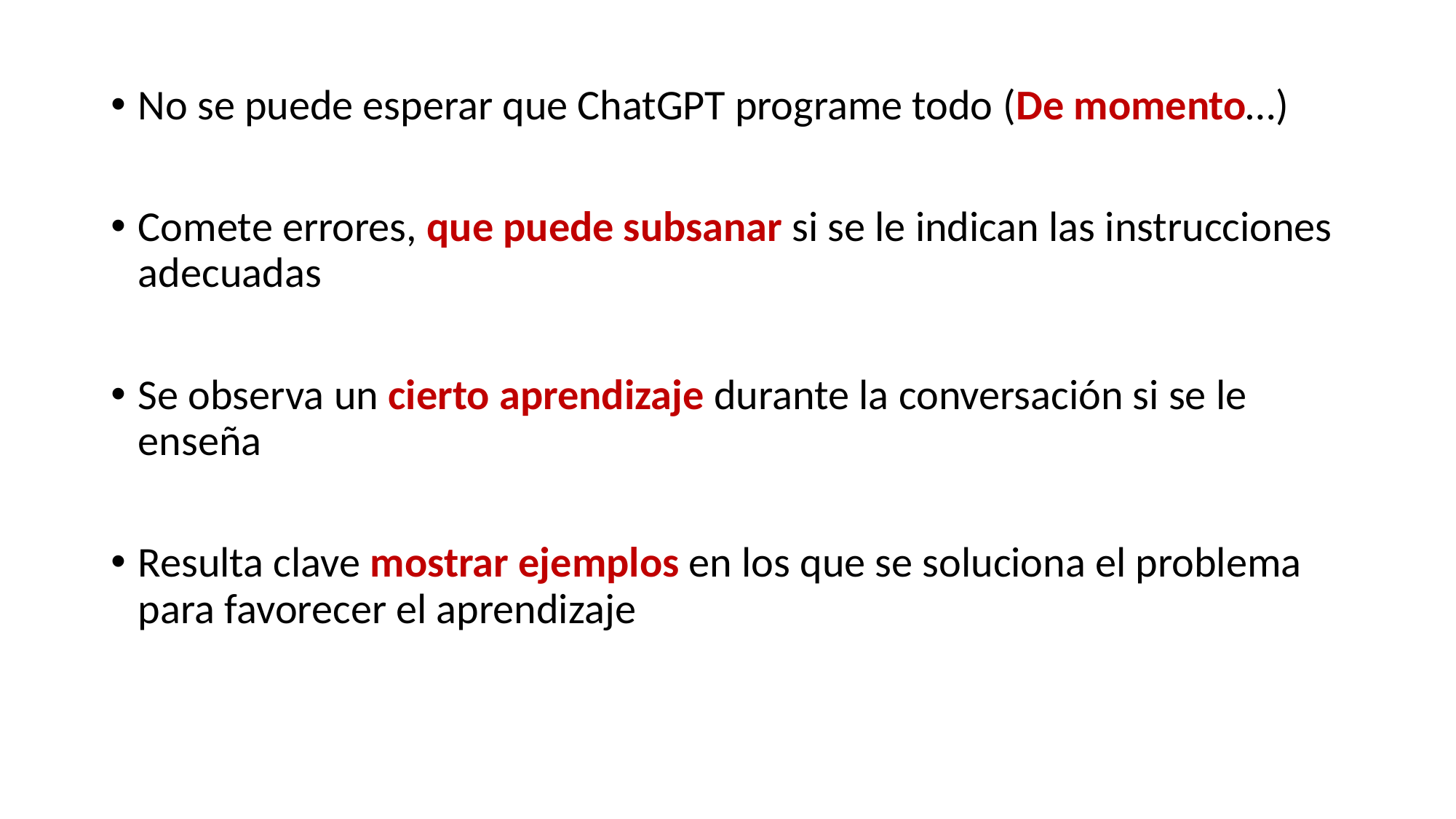

No se puede esperar que ChatGPT programe todo (De momento…)

Comete errores, que puede subsanar si se le indican las instrucciones adecuadas

Se observa un cierto aprendizaje durante la conversación si se le enseña

Resulta clave mostrar ejemplos en los que se soluciona el problema para favorecer el aprendizaje